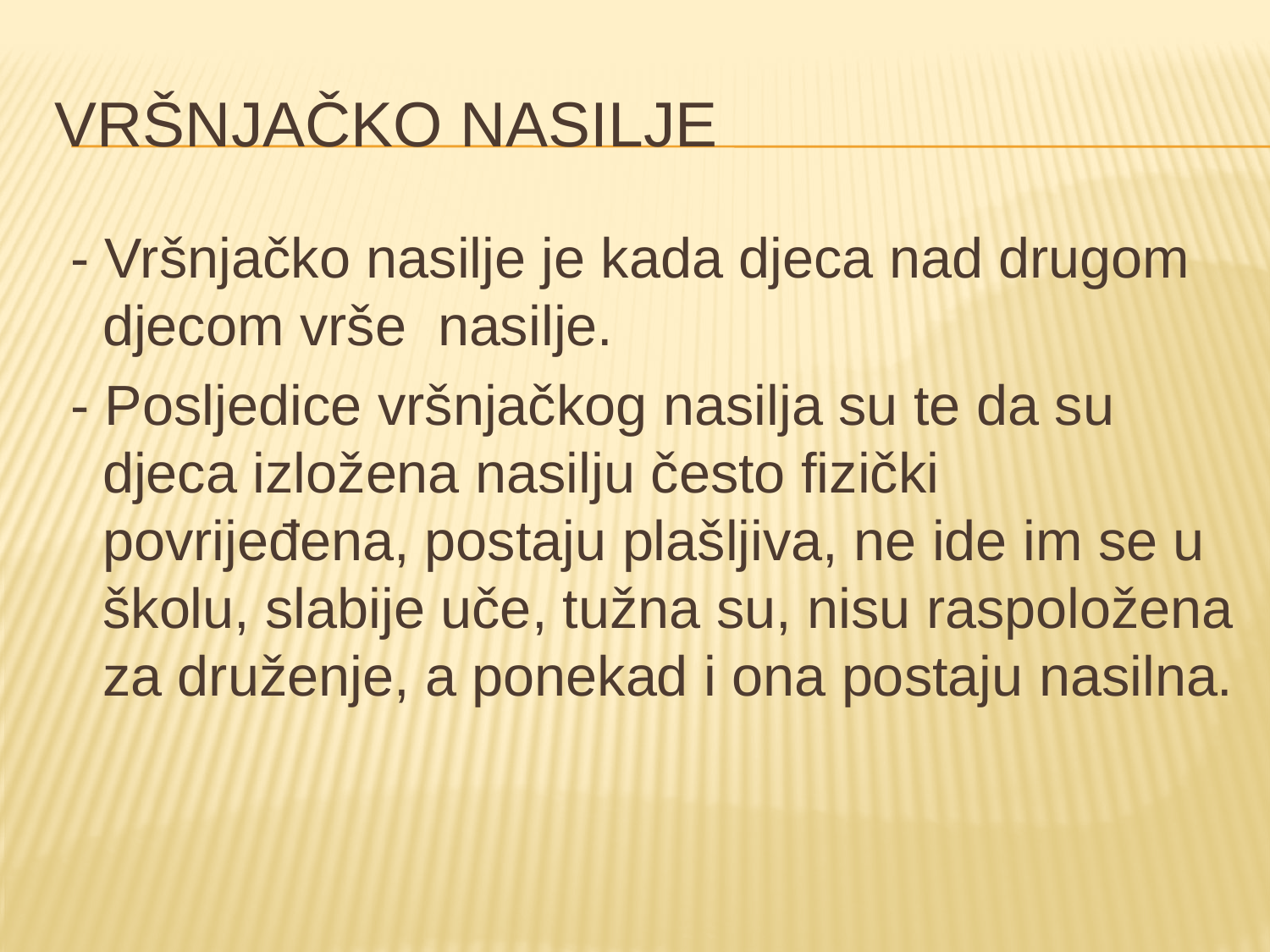

# Vršnjačko nasilje
 - Vršnjačko nasilje je kada djeca nad drugom djecom vrše  nasilje.
 - Posljedice vršnjačkog nasilja su te da su djeca izložena nasilju često fizički povrijeđena, postaju plašljiva, ne ide im se u školu, slabije uče, tužna su, nisu raspoložena za druženje, a ponekad i ona postaju nasilna.